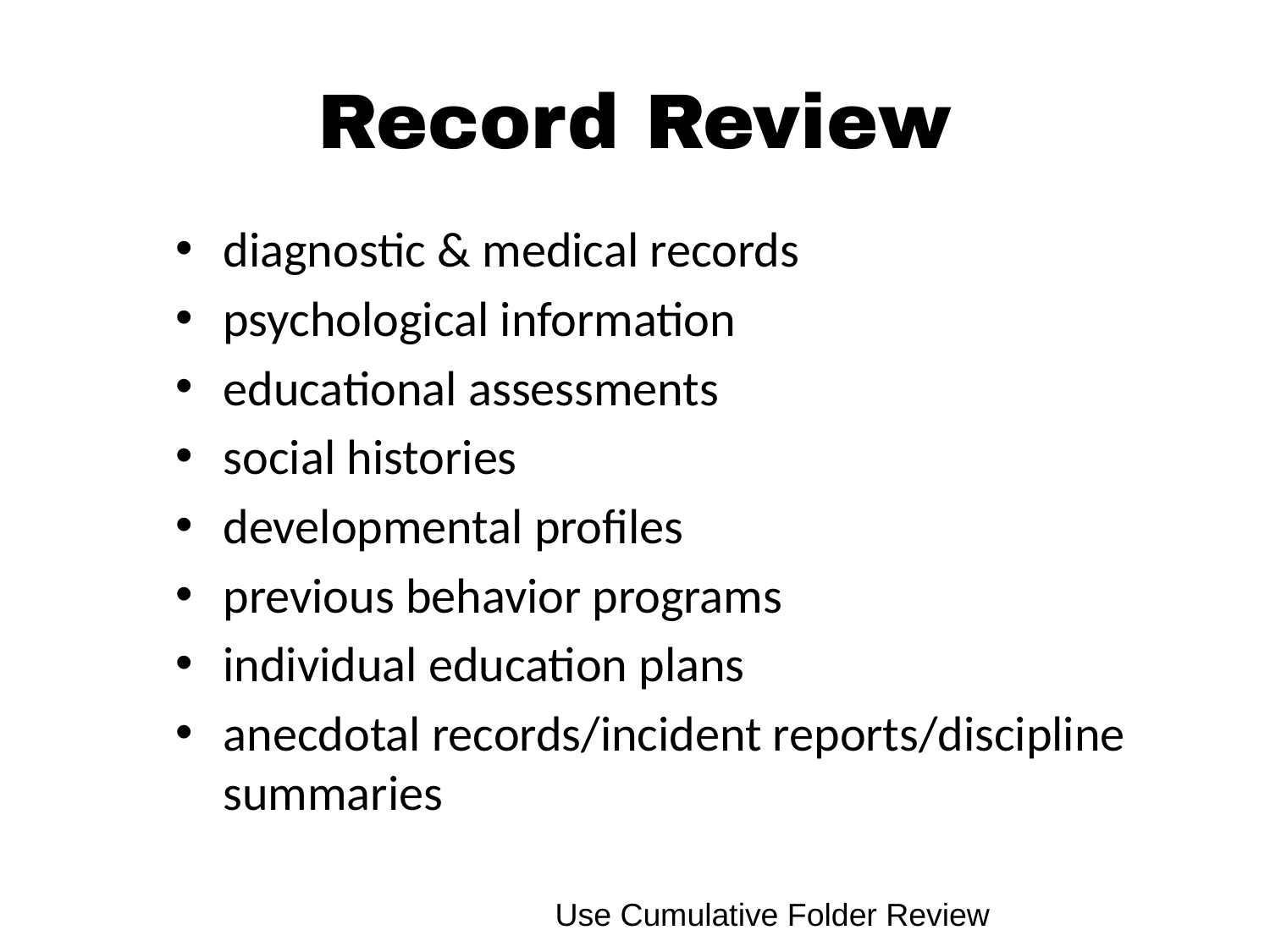

# Record Review
diagnostic & medical records
psychological information
educational assessments
social histories
developmental profiles
previous behavior programs
individual education plans
anecdotal records/incident reports/discipline summaries

Use Cumulative Folder Review